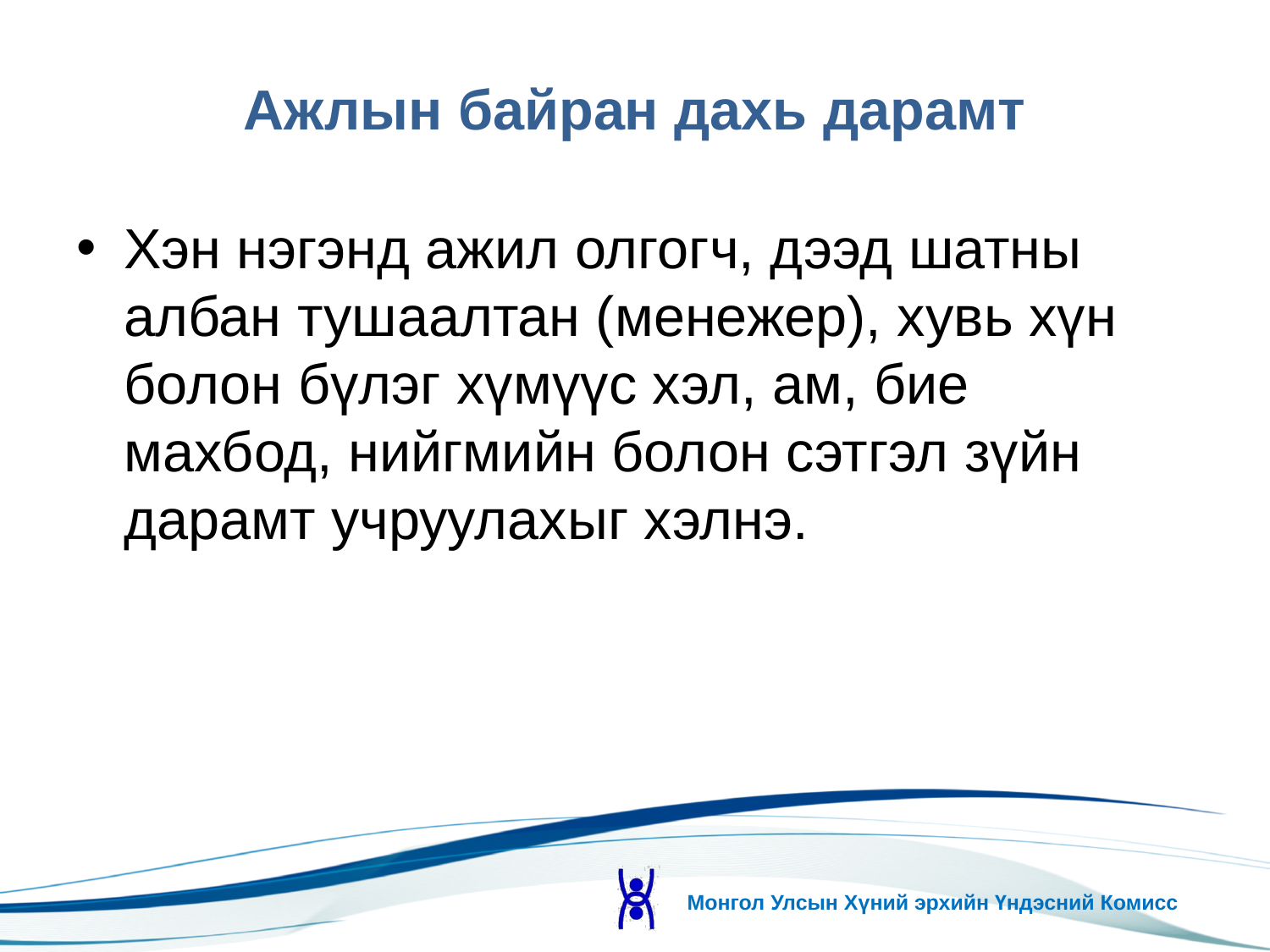

# Ажлын байран дахь дарамт
Хэн нэгэнд ажил олгогч, дээд шатны албан тушаалтан (менежер), хувь хүн болон бүлэг хүмүүс хэл, ам, бие махбод, нийгмийн болон сэтгэл зүйн дарамт учруулахыг хэлнэ.